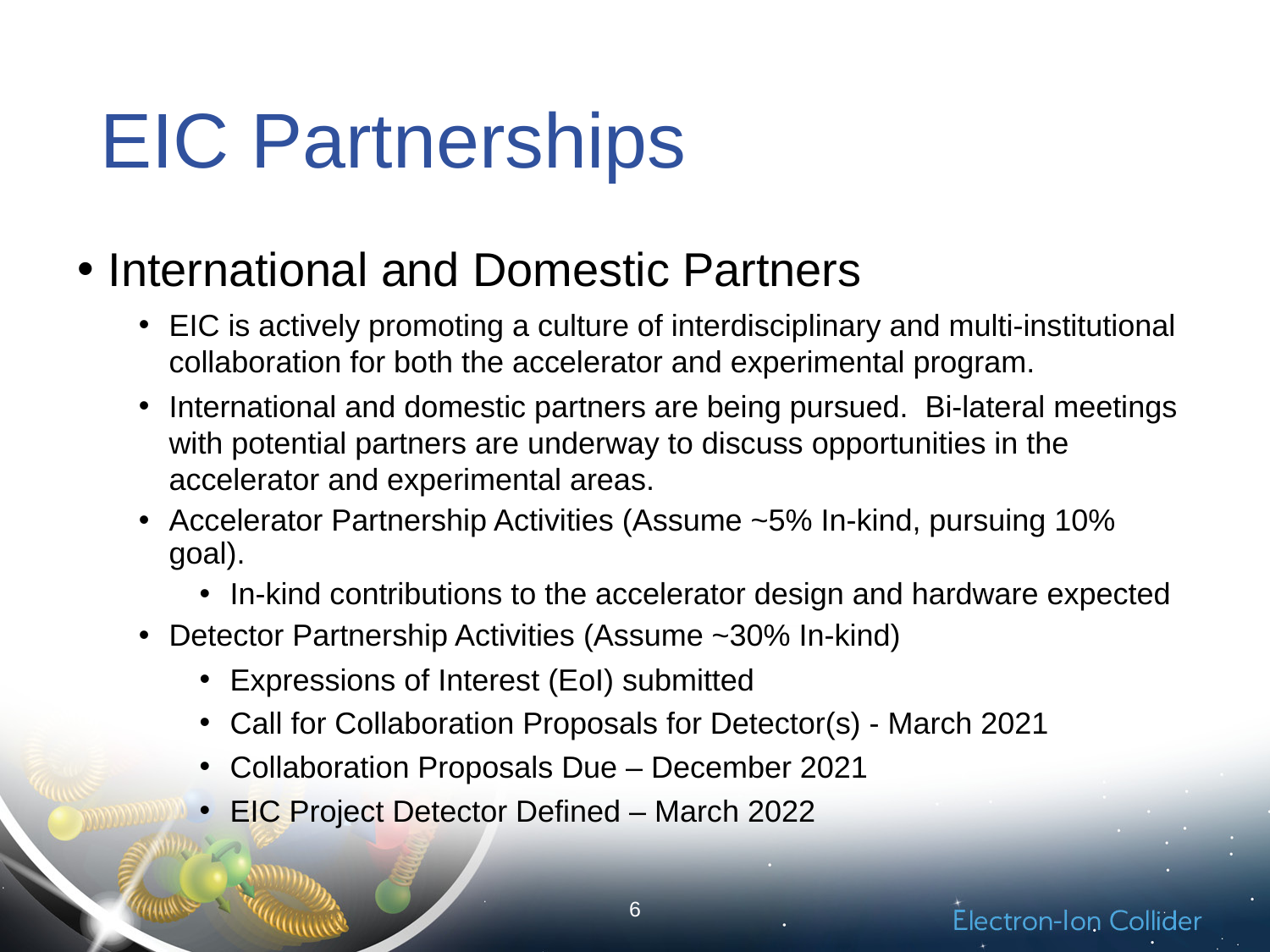

# EIC Partnerships
International and Domestic Partners
EIC is actively promoting a culture of interdisciplinary and multi-institutional collaboration for both the accelerator and experimental program.
International and domestic partners are being pursued.  Bi-lateral meetings with potential partners are underway to discuss opportunities in the accelerator and experimental areas.
Accelerator Partnership Activities (Assume ~5% In-kind, pursuing 10% goal).
In-kind contributions to the accelerator design and hardware expected
Detector Partnership Activities (Assume ~30% In-kind)
Expressions of Interest (EoI) submitted
Call for Collaboration Proposals for Detector(s) - March 2021
Collaboration Proposals Due – December 2021
EIC Project Detector Defined – March 2022
6